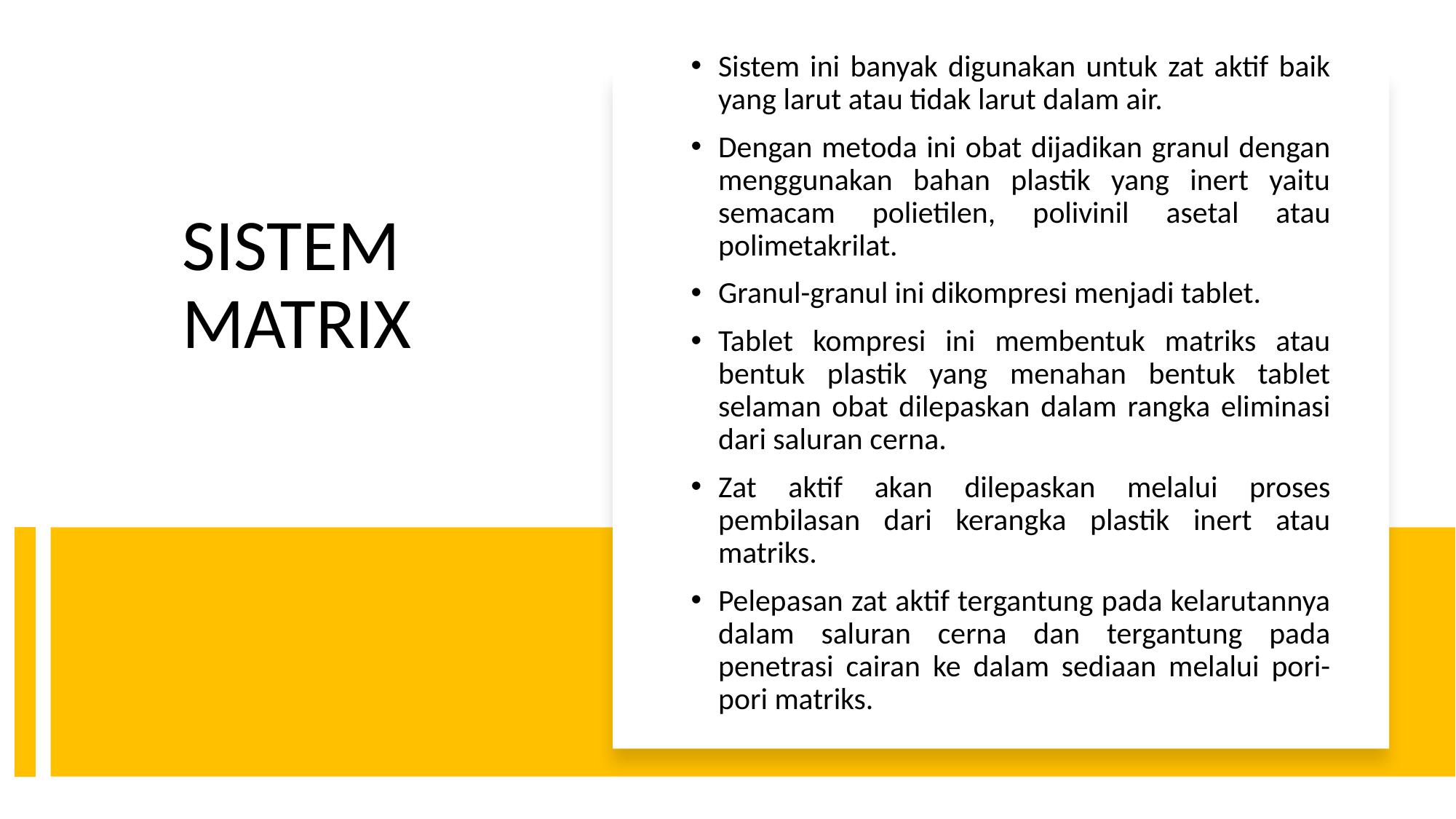

Sistem ini banyak digunakan untuk zat aktif baik yang larut atau tidak larut dalam air.
Dengan metoda ini obat dijadikan granul dengan menggunakan bahan plastik yang inert yaitu semacam polietilen, polivinil asetal atau polimetakrilat.
Granul-granul ini dikompresi menjadi tablet.
Tablet kompresi ini membentuk matriks atau bentuk plastik yang menahan bentuk tablet selaman obat dilepaskan dalam rangka eliminasi dari saluran cerna.
Zat aktif akan dilepaskan melalui proses pembilasan dari kerangka plastik inert atau matriks.
Pelepasan zat aktif tergantung pada kelarutannya dalam saluran cerna dan tergantung pada penetrasi cairan ke dalam sediaan melalui pori-pori matriks.

# SISTEM MATRIX